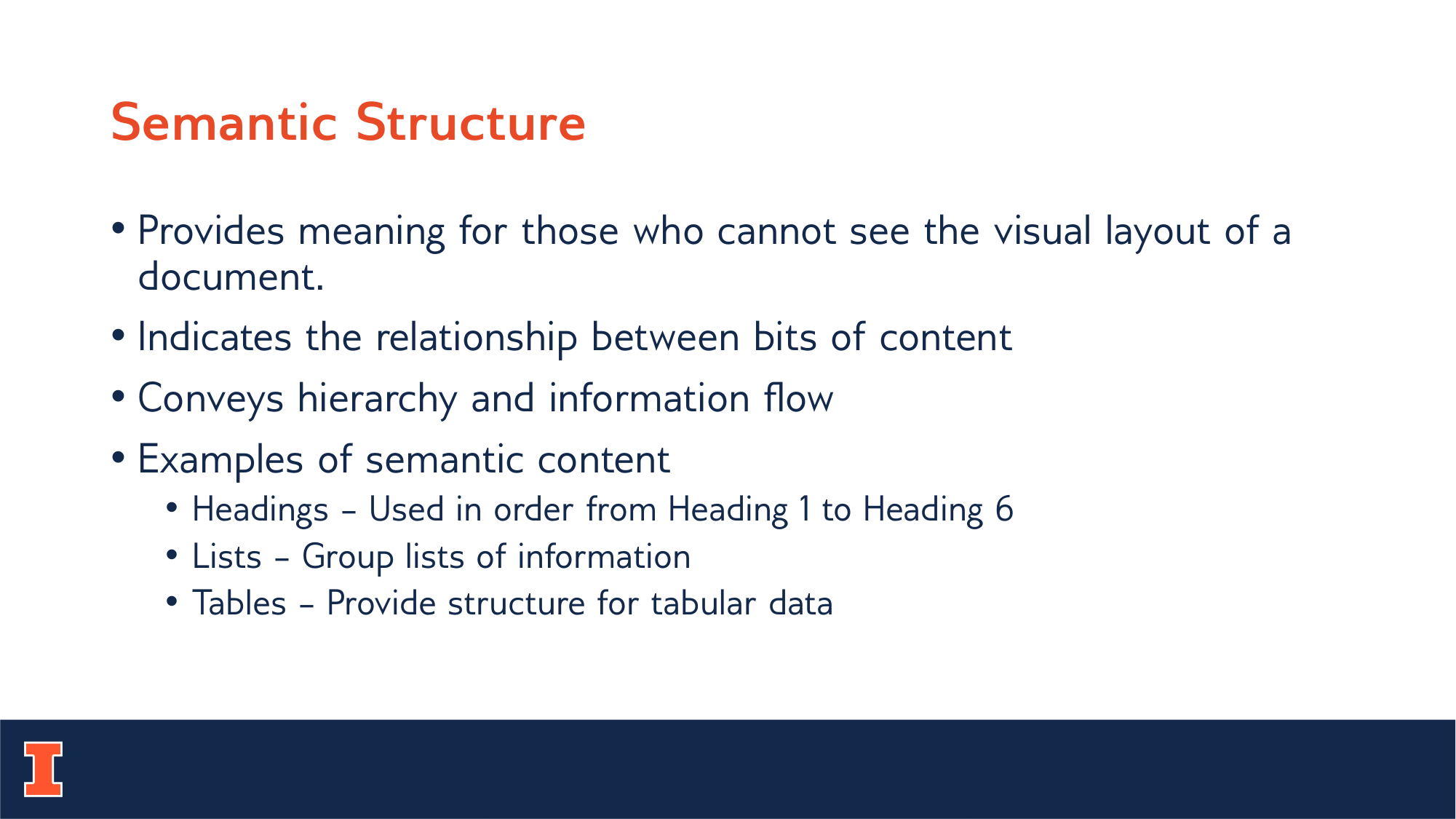

# Semantic Structure
Provides meaning for those who cannot see the visual layout of a document.
Indicates the relationship between bits of content
Conveys hierarchy and information flow
Examples of semantic content
Headings – Used in order from Heading 1 to Heading 6
Lists – Group lists of information
Tables – Provide structure for tabular data